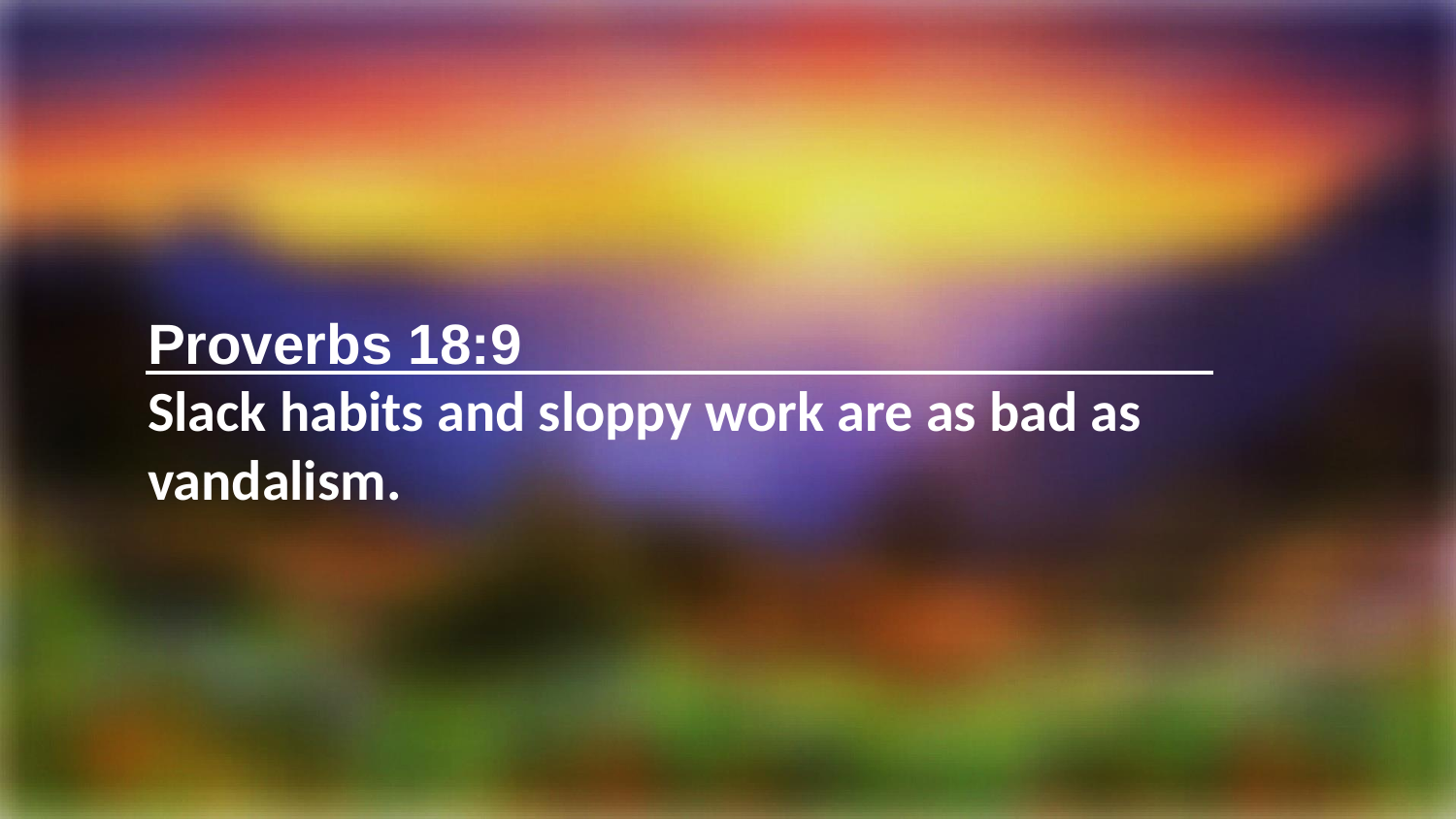

Proverbs 18:9
Slack habits and sloppy work are as bad as vandalism.